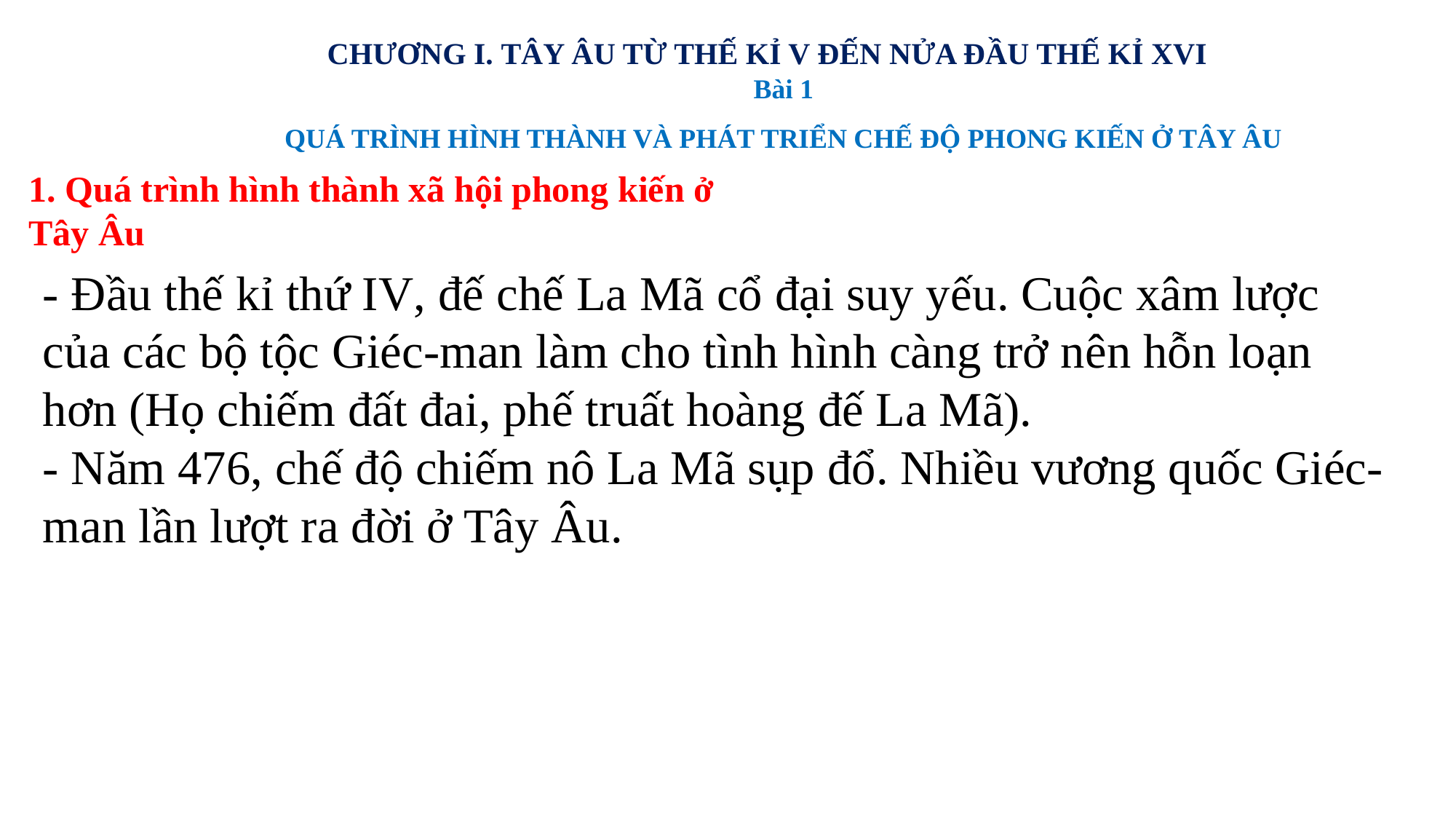

CHƯƠNG I. TÂY ÂU TỪ THẾ KỈ V ĐẾN NỬA ĐẦU THẾ KỈ XVI
Bài 1
QUÁ TRÌNH HÌNH THÀNH VÀ PHÁT TRIỂN CHẾ ĐỘ PHONG KIẾN Ở TÂY ÂU
1. Quá trình hình thành xã hội phong kiến ở Tây Âu
- Đầu thế kỉ thứ IV, đế chế La Mã cổ đại suy yếu. Cuộc xâm lược của các bộ tộc Giéc-man làm cho tình hình càng trở nên hỗn loạn hơn (Họ chiếm đất đai, phế truất hoàng đế La Mã).
- Năm 476, chế độ chiếm nô La Mã sụp đổ. Nhiều vương quốc Giéc-man lần lượt ra đời ở Tây Âu.